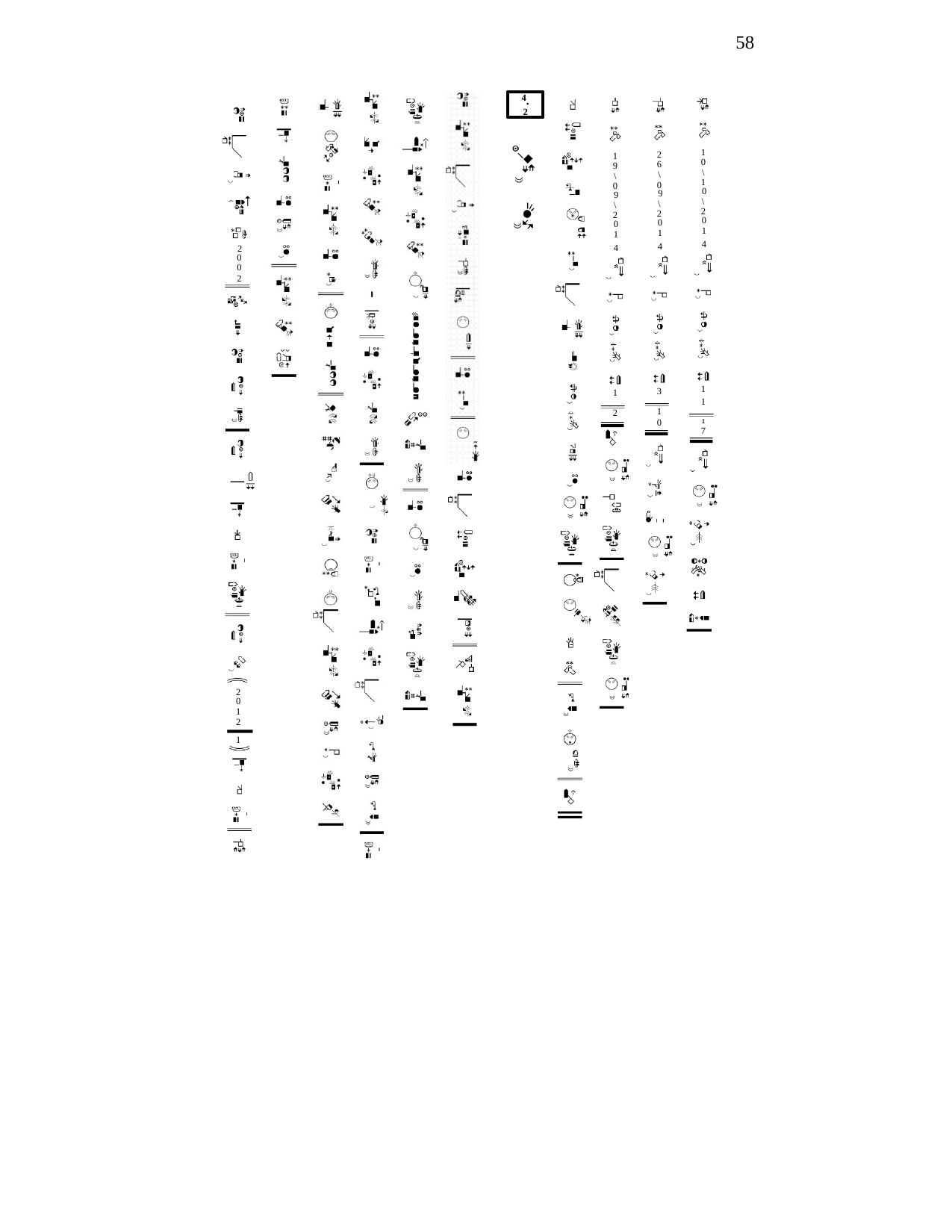

58
4.
2

1
0
\ 1
0
\ 2
0
1
4
2
6
\ 0
9
\ 2
0
1
4
1
9
\ 0
9
\ 2
0
1
4
2
0
0
2

1
1
3
1

1
0

2

1
7

2
0
1
2
1